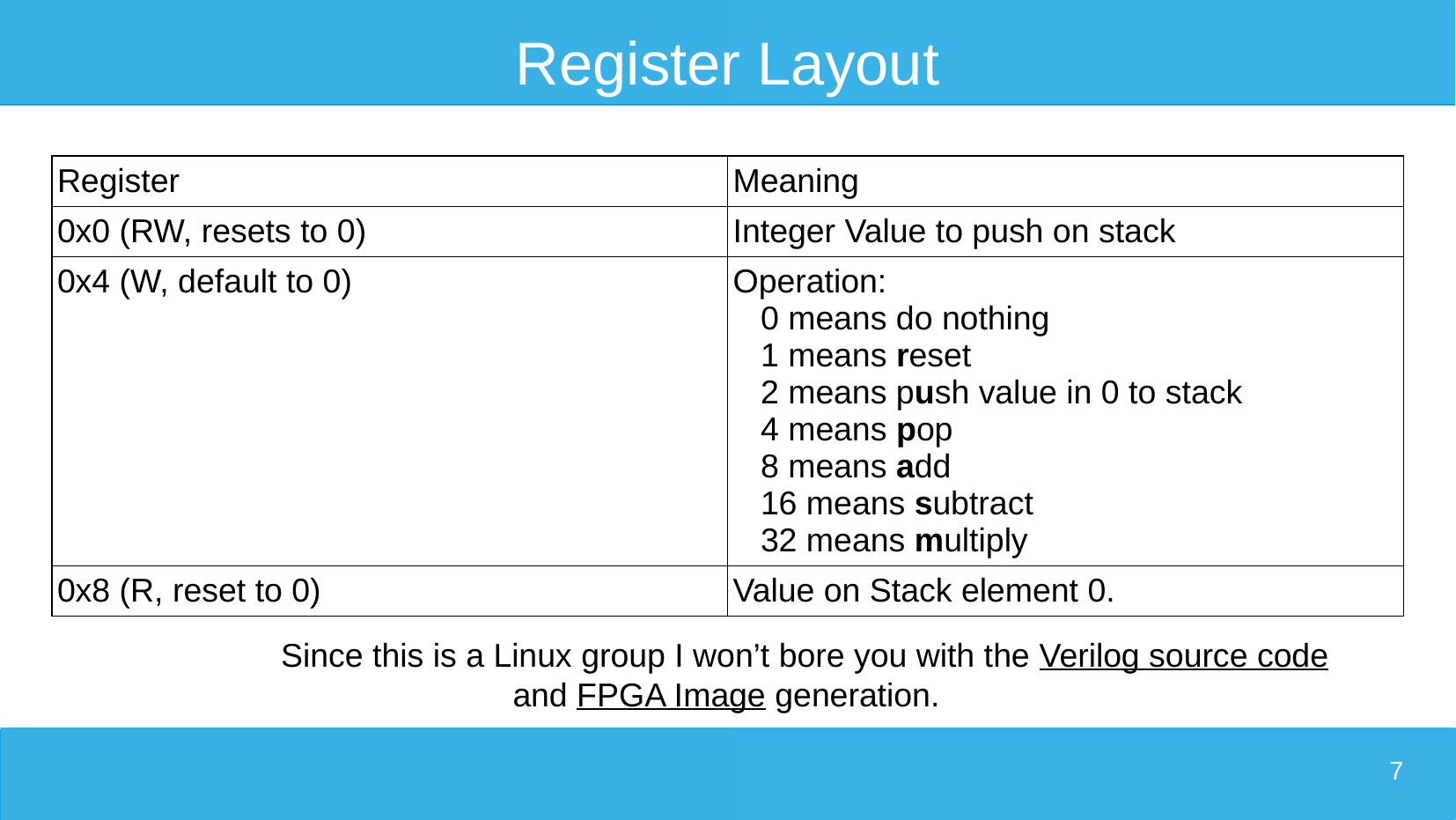

# Register Layout
| Register | Meaning |
| --- | --- |
| 0x0 (RW, resets to 0) | Integer Value to push on stack |
| 0x4 (W, default to 0) | Operation: 0 means do nothing 1 means reset 2 means push value in 0 to stack 4 means pop 8 means add 16 means subtract 32 means multiply |
| 0x8 (R, reset to 0) | Value on Stack element 0. |
                  Since this is a Linux group I won’t bore you with the Verilog source code
and FPGA Image generation.
7